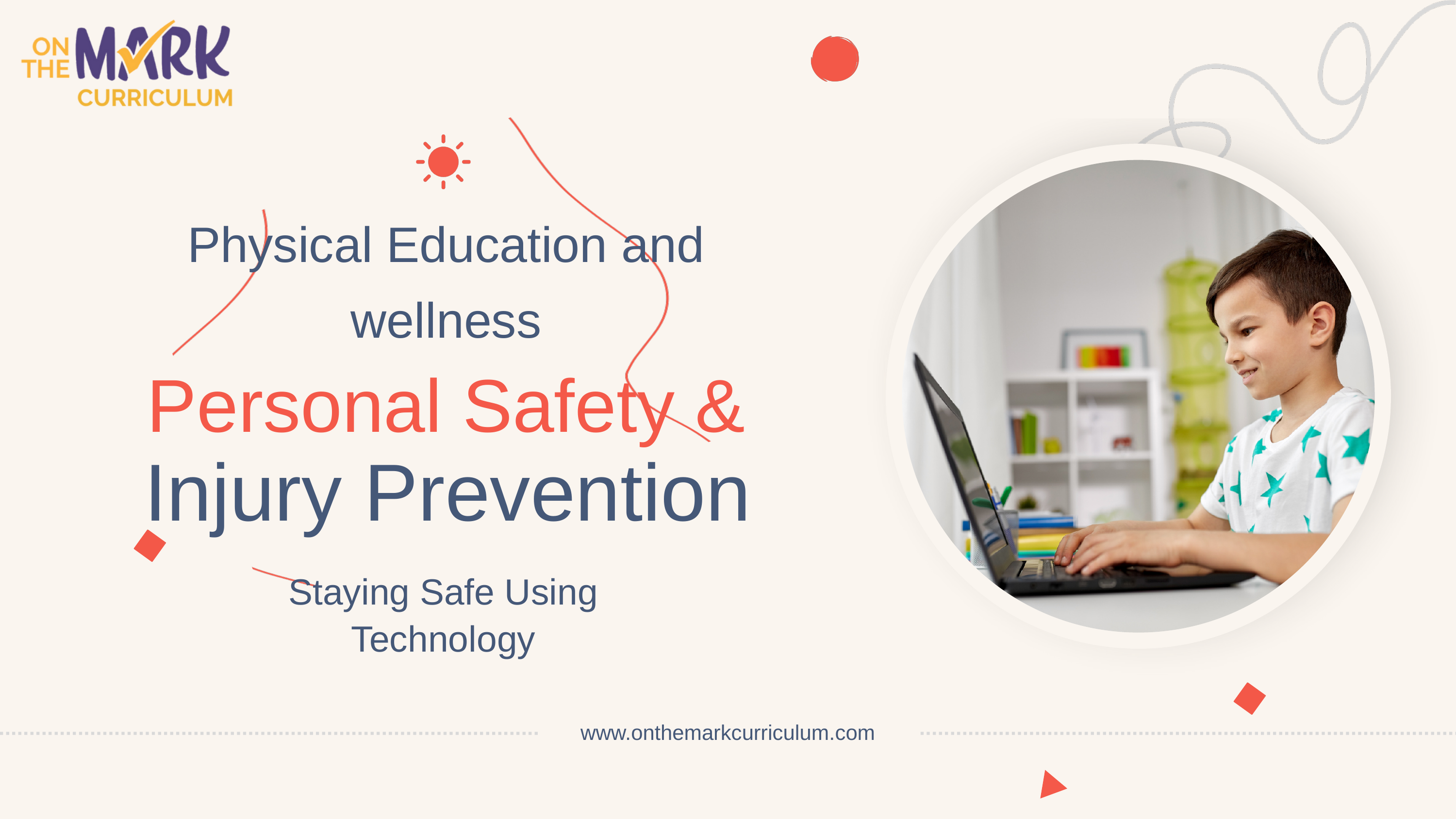

Physical Education and wellness
Personal Safety &
Injury Prevention

Staying Safe Using Technology

www.onthemarkcurriculum.com